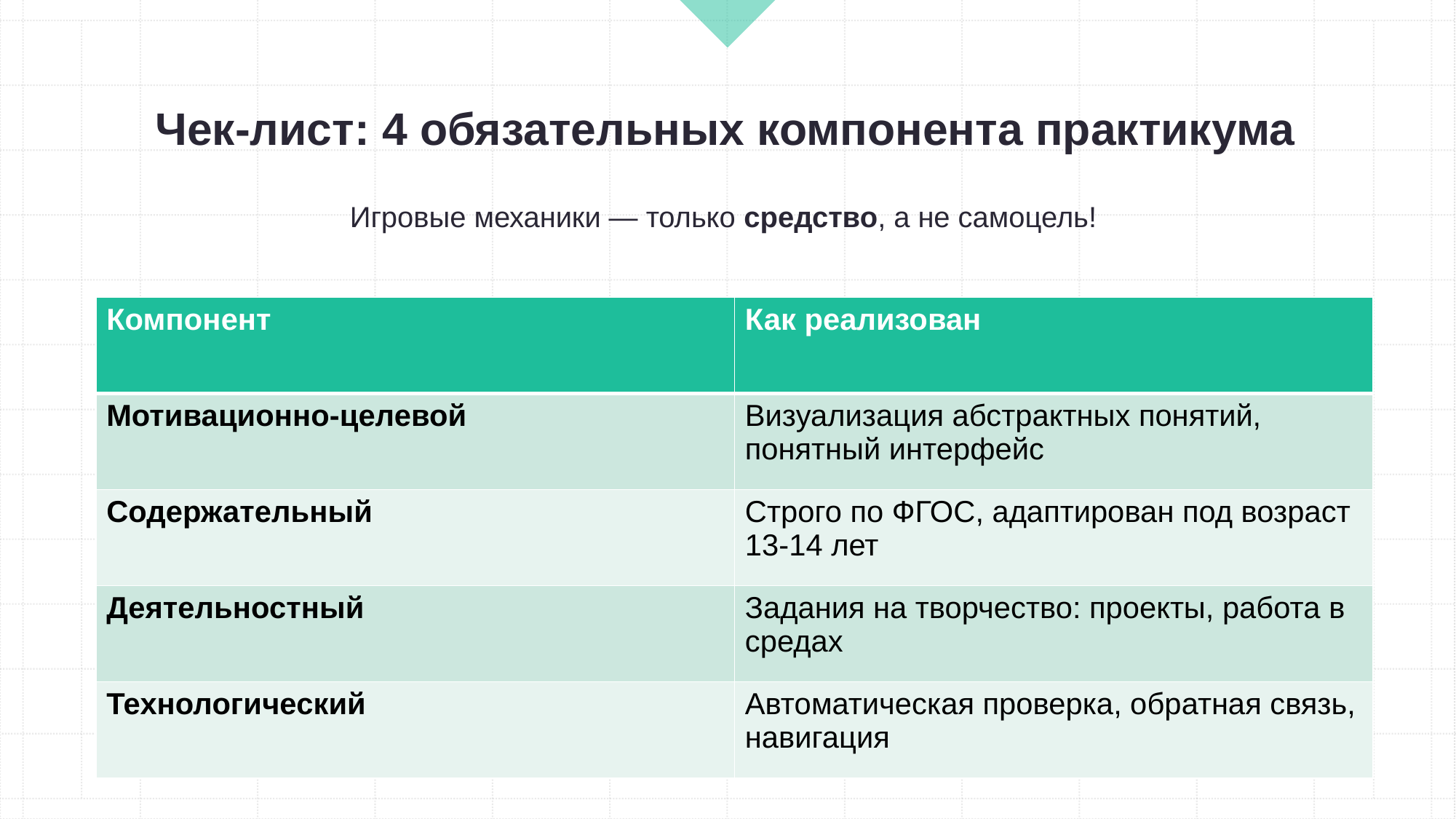

# Чек-лист: 4 обязательных компонента практикума
Игровые механики — только средство, а не самоцель!
| Компонент | Как реализован |
| --- | --- |
| Мотивационно-целевой | Визуализация абстрактных понятий, понятный интерфейс |
| Содержательный | Строго по ФГОС, адаптирован под возраст 13-14 лет |
| Деятельностный | Задания на творчество: проекты, работа в средах |
| Технологический | Автоматическая проверка, обратная связь, навигация |